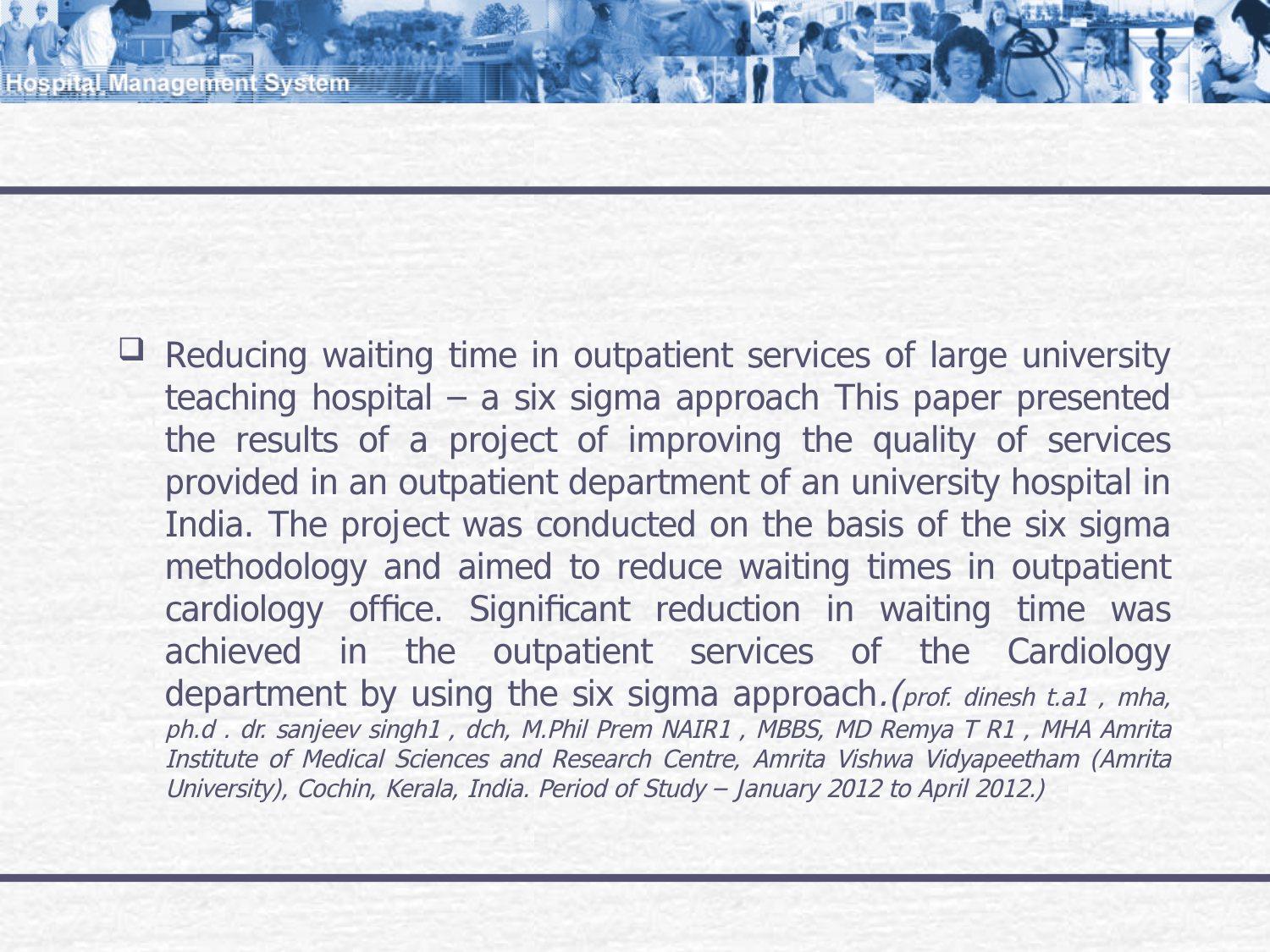

#
Reducing waiting time in outpatient services of large university teaching hospital – a six sigma approach This paper presented the results of a project of improving the quality of services provided in an outpatient department of an university hospital in India. The project was conducted on the basis of the six sigma methodology and aimed to reduce waiting times in outpatient cardiology office. Significant reduction in waiting time was achieved in the outpatient services of the Cardiology department by using the six sigma approach.(prof. dinesh t.a1 , mha, ph.d . dr. sanjeev singh1 , dch, M.Phil Prem NAIR1 , MBBS, MD Remya T R1 , MHA Amrita Institute of Medical Sciences and Research Centre, Amrita Vishwa Vidyapeetham (Amrita University), Cochin, Kerala, India. Period of Study – January 2012 to April 2012.)